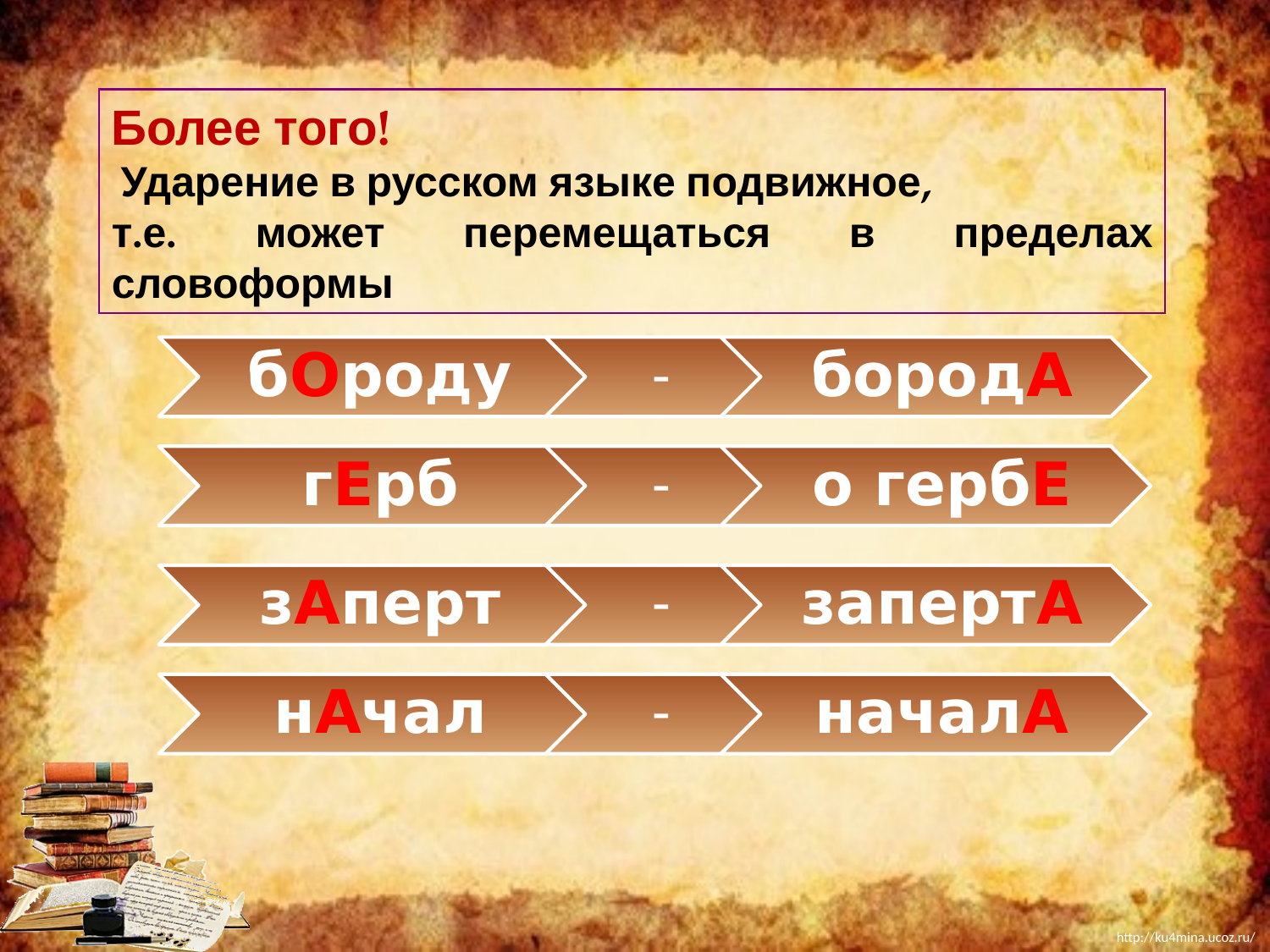

Более того!
 Ударение в русском языке подвижное,
т.е. может перемещаться в пределах словоформы
бОроду
-
бородА
гЕрб
-
о гербЕ
зАперт
-
запертА
нАчал
-
началА